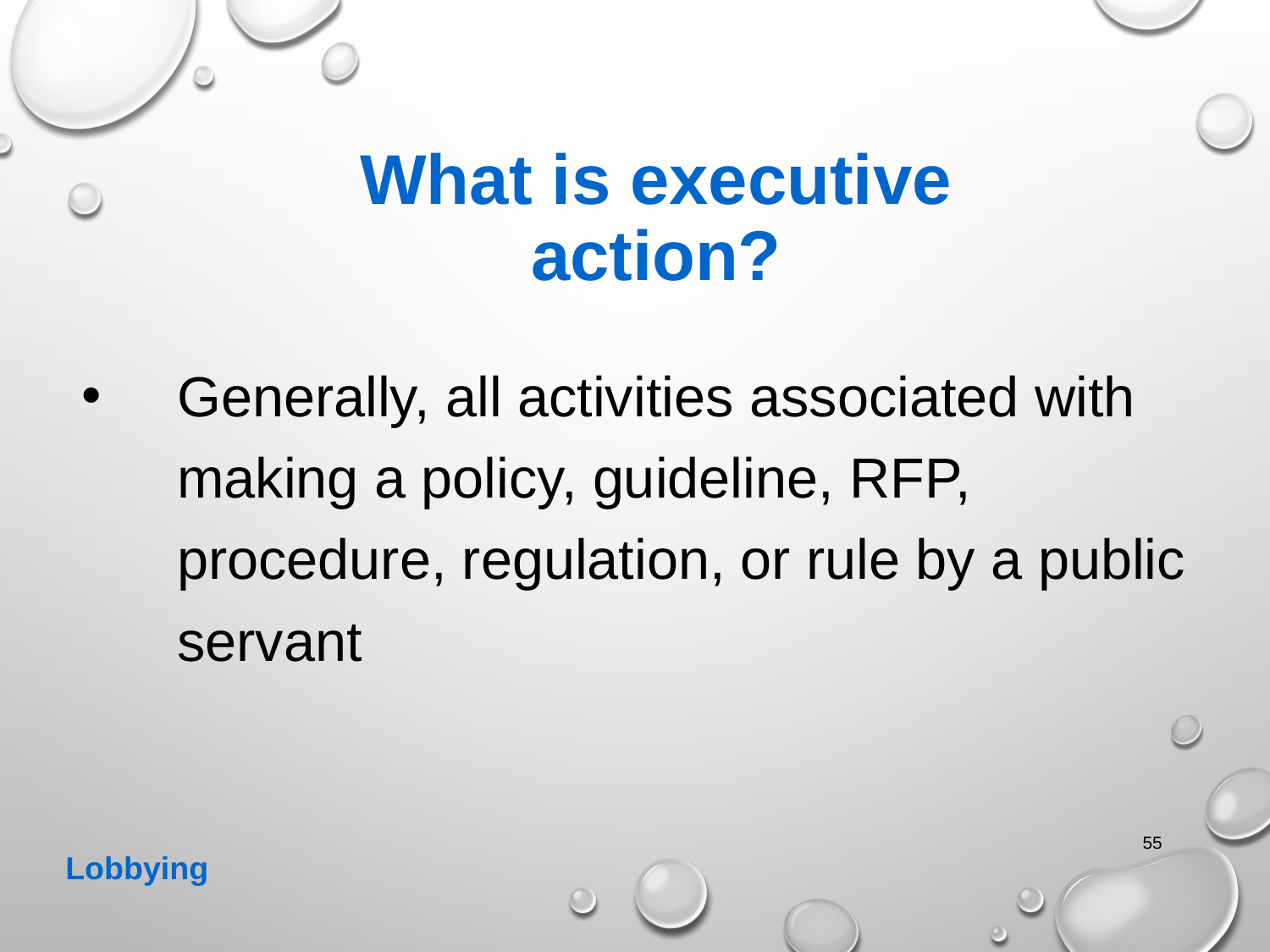

# What is executive action?
Generally, all activities associated with making a policy, guideline, RFP, procedure, regulation, or rule by a public servant

55
Lobbying